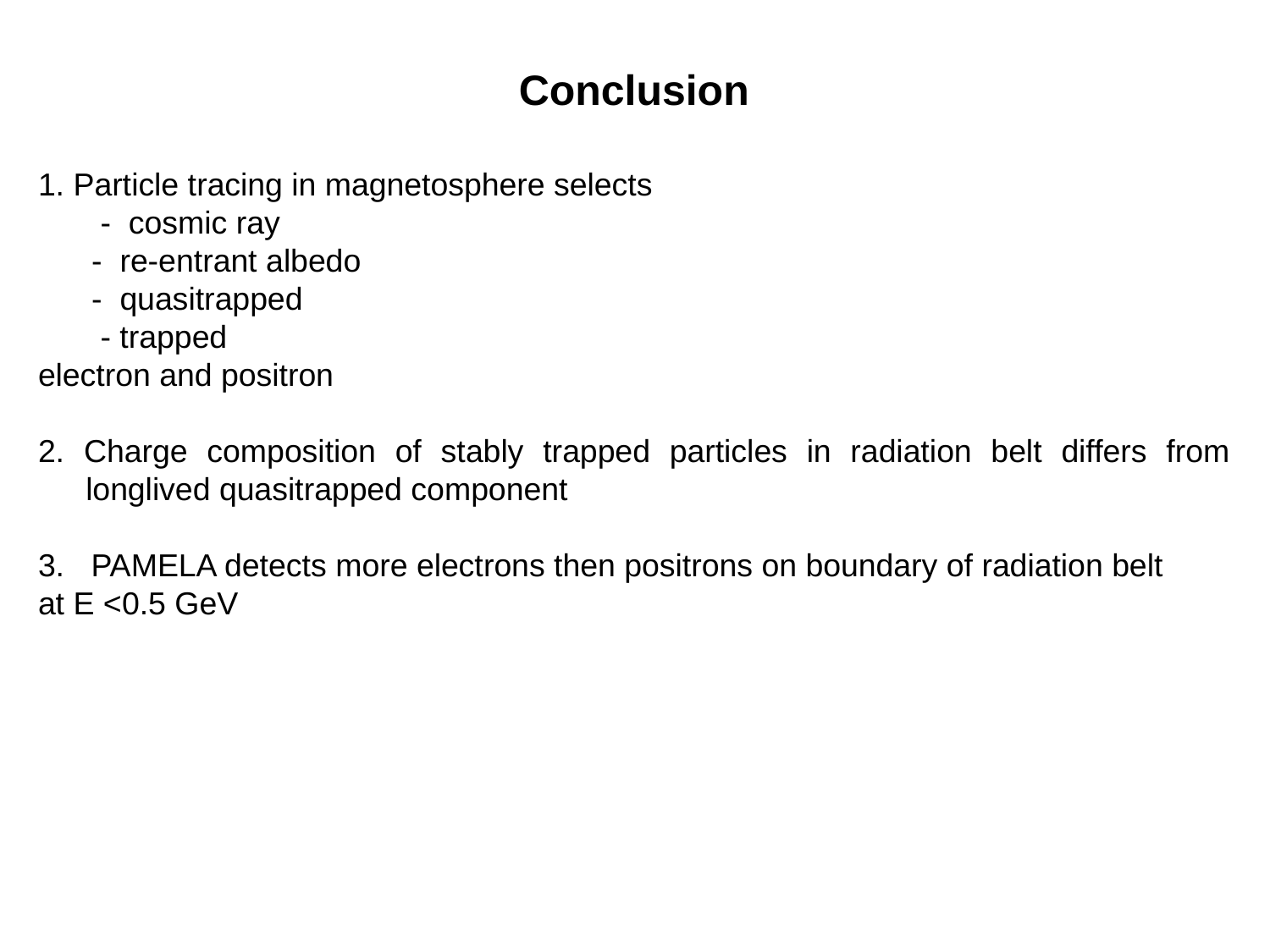

Conclusion

1. Particle tracing in magnetosphere selects
       -  cosmic ray
      -  re-entrant albedo
      -  quasitrapped
       - trapped
electron and positron

2. Charge composition of stably trapped particles in radiation belt differs from longlived quasitrapped component

3.   PAMELA detects more electrons then positrons on boundary of radiation belt
at E <0.5 GeV